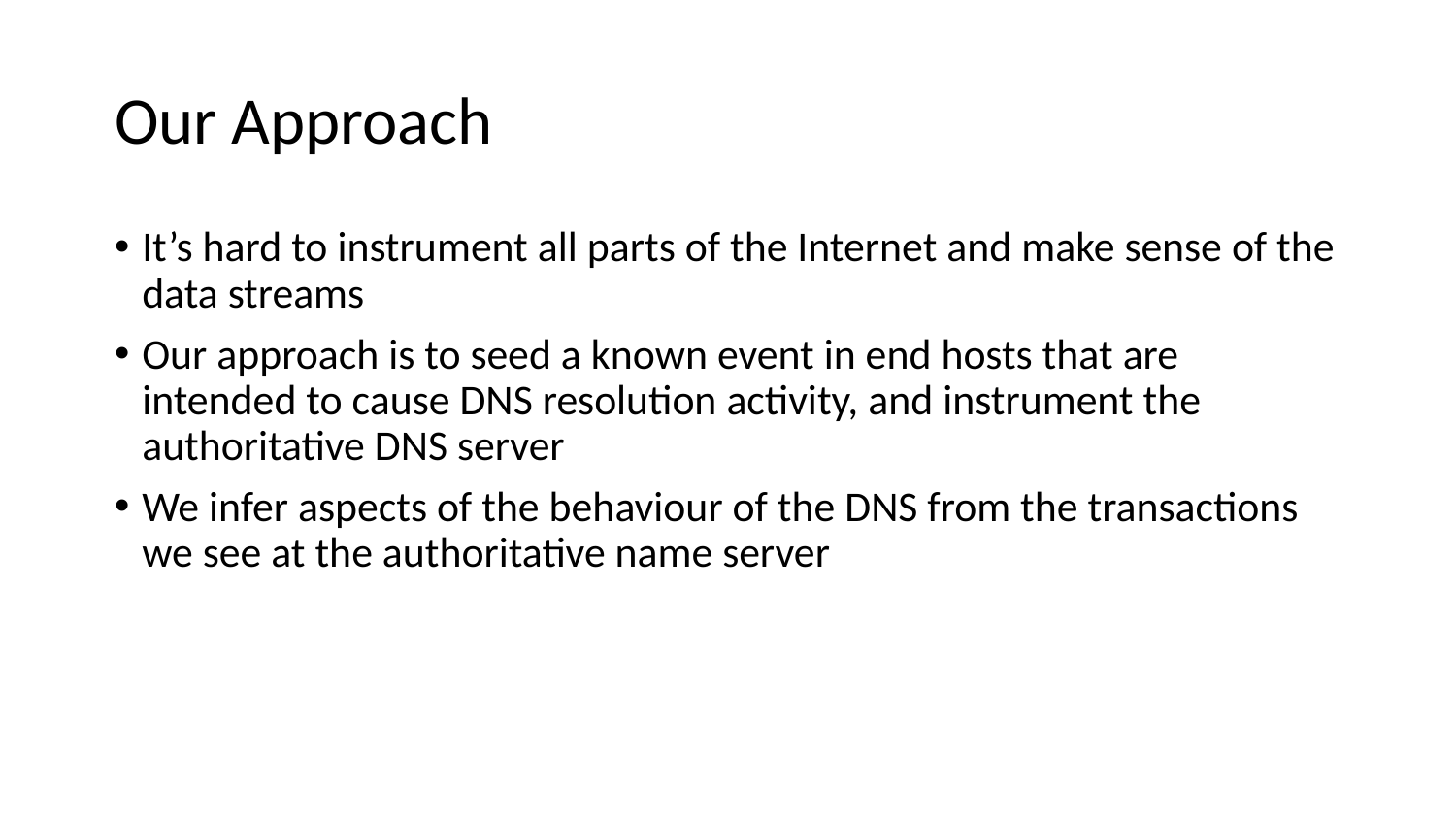

# Our Approach
It’s hard to instrument all parts of the Internet and make sense of the data streams
Our approach is to seed a known event in end hosts that are intended to cause DNS resolution activity, and instrument the authoritative DNS server
We infer aspects of the behaviour of the DNS from the transactions we see at the authoritative name server